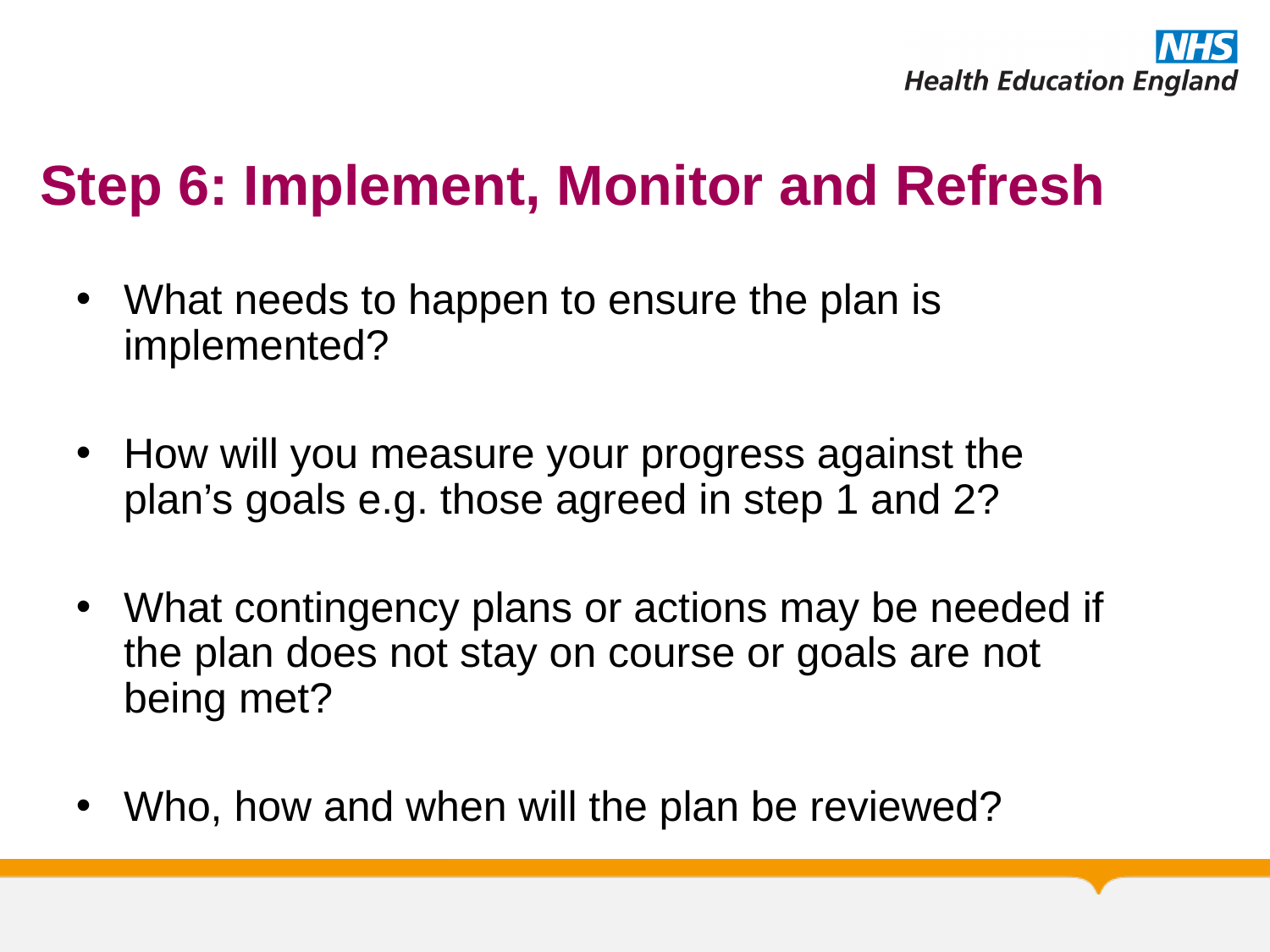

# Step 6: Implement, Monitor and Refresh
What needs to happen to ensure the plan is implemented?

How will you measure your progress against the plan’s goals e.g. those agreed in step 1 and 2?

What contingency plans or actions may be needed if the plan does not stay on course or goals are not being met?

Who, how and when will the plan be reviewed?